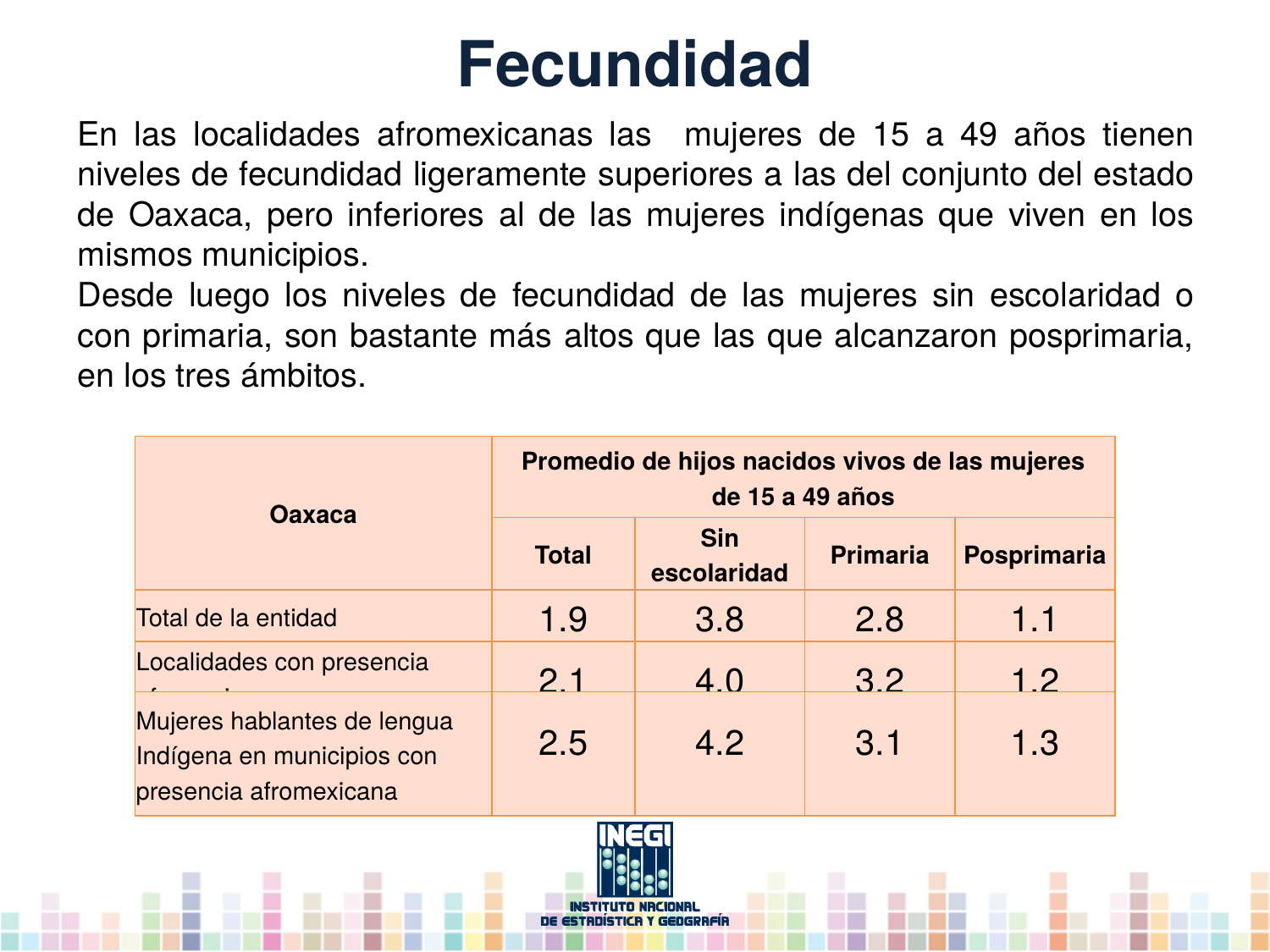

# Fecundidad
En las localidades afromexicanas las  mujeres de 15 a 49 años tienen niveles de fecundidad ligeramente superiores a las del conjunto del estado de Oaxaca, pero inferiores al de las mujeres indígenas que viven en los mismos municipios.
Desde luego los niveles de fecundidad de las mujeres sin escolaridad o con primaria, son bastante más altos que las que alcanzaron posprimaria, en los tres ámbitos.
| Oaxaca | Promedio de hijos nacidos vivos de las mujeres de 15 a 49 años |  |  |  |
| --- | --- | --- | --- | --- |
|  | Total | Sin escolaridad | Primaria | Posprimaria |
| Total de la entidad | 1.9 | 3.8 | 2.8 | 1.1 |
| Localidades con presencia afromexicana | 2.1 | 4.0 | 3.2 | 1.2 |
| Mujeres hablantes de lengua Indígena en municipios con presencia afromexicana | 2.5 | 4.2 | 3.1 | 1.3 |
| --- | --- | --- | --- | --- |